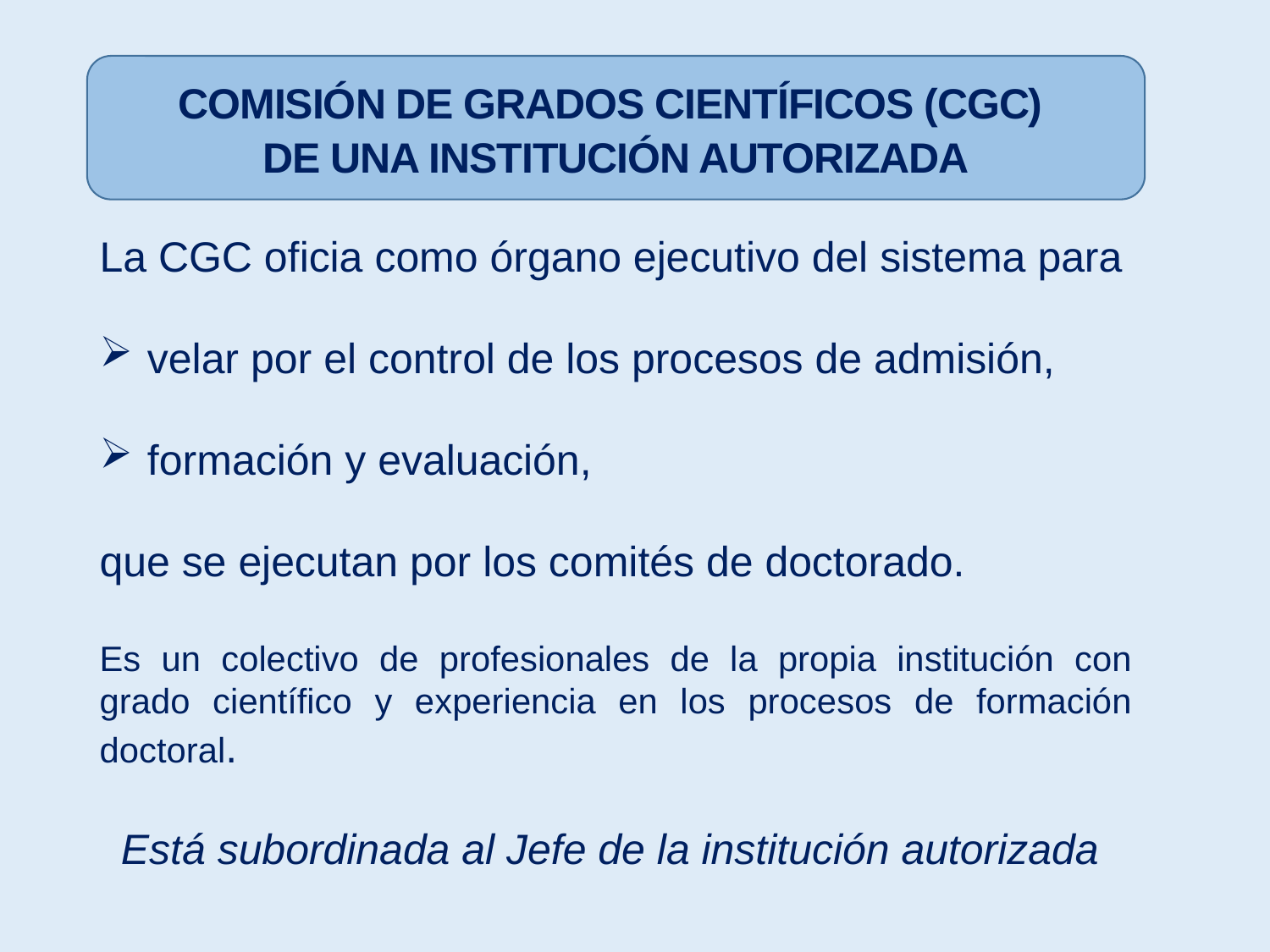

COMISIÓN DE GRADOS CIENTÍFICOS (CGC)
DE UNA INSTITUCIÓN AUTORIZADA
La CGC oficia como órgano ejecutivo del sistema para

velar por el control de los procesos de admisión,

formación y evaluación,

que se ejecutan por los comités de doctorado.

Es un colectivo de profesionales de la propia institución con grado científico y experiencia en los procesos de formación doctoral.

Está subordinada al Jefe de la institución autorizada